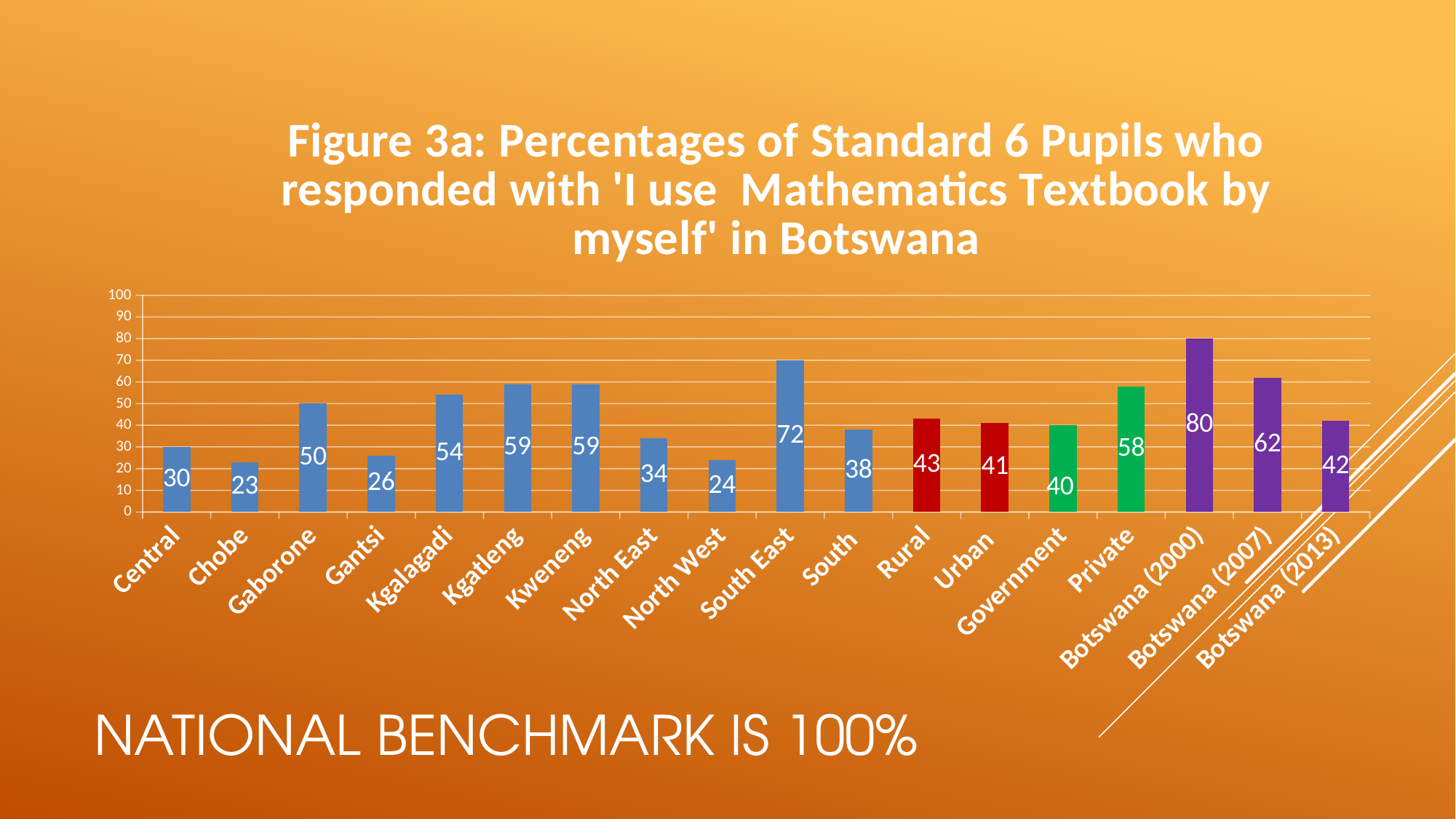

### Chart: Figure 3a: Percentages of Standard 6 Pupils who responded with 'I use  Mathematics Textbook by myself' in Botswana

| Category |  |
|---|---|
| Central | 30.0 |
| Chobe | 23.0 |
| Gaborone | 50.0 |
| Gantsi | 26.0 |
| Kgalagadi | 54.0 |
| Kgatleng | 59.0 |
| Kweneng | 59.0 |
| North East | 34.0 |
| North West | 24.0 |
| South East | 70.0 |
| South  | 38.0 |
| Rural | 43.0 |
| Urban  | 41.0 |
| Government | 40.0 |
| Private | 58.0 |
| Botswana (2000) | 80.0 |
| Botswana (2007) | 62.0 |
| Botswana (2013) | 42.0 |
# National Benchmark is 100%